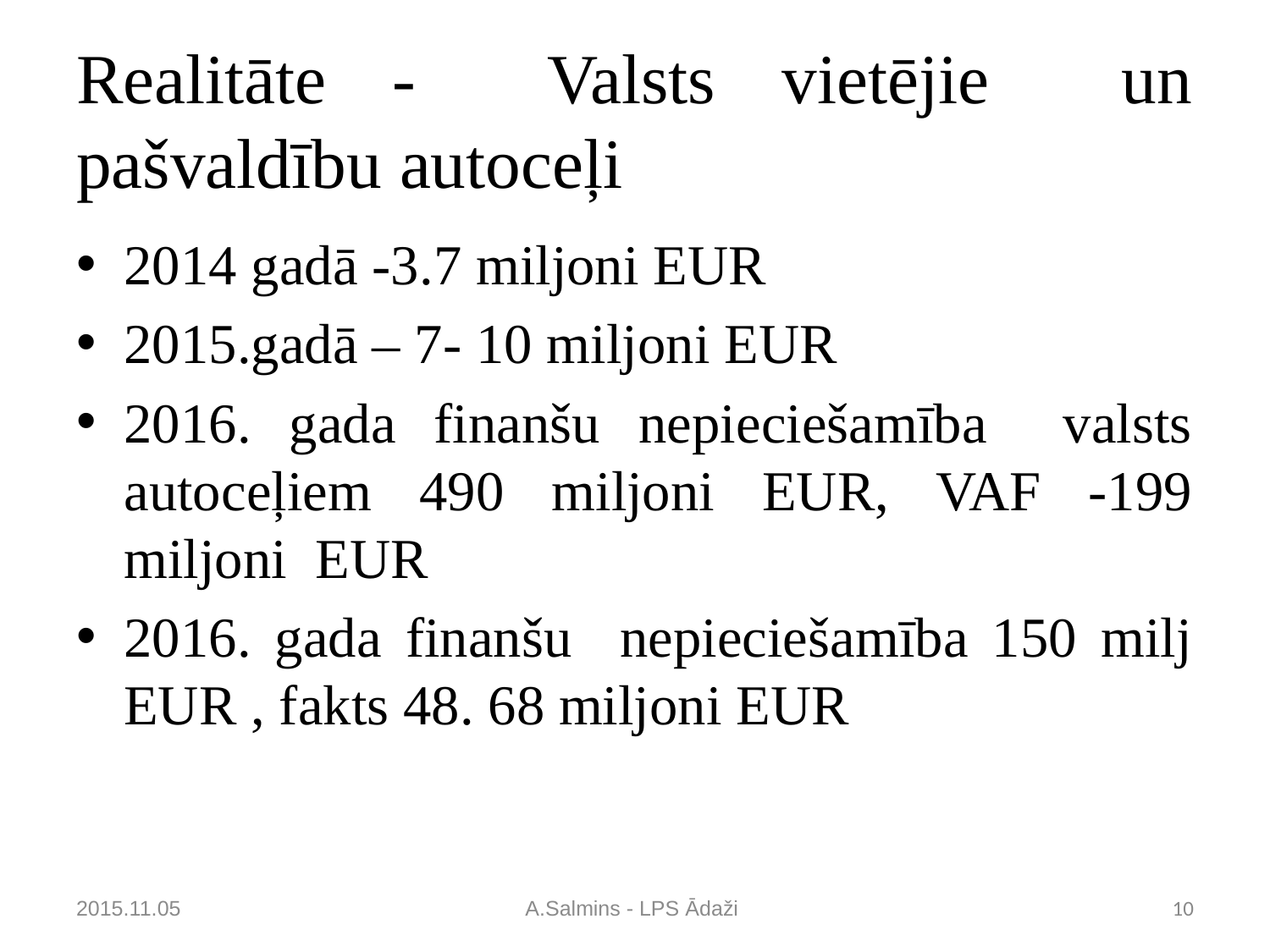

# Realitāte -  Valsts vietējie  un pašvaldību autoceļi
2014 gadā -3.7 miljoni EUR
2015.gadā – 7- 10 miljoni EUR
2016. gada finanšu nepieciešamība  valsts autoceļiem 490 miljoni EUR, VAF -199 miljoni  EUR
2016. gada finanšu  nepieciešamība 150 milj EUR , fakts 48. 68 miljoni EUR
2015.11.05
A.Salmins - LPS Ādaži
10